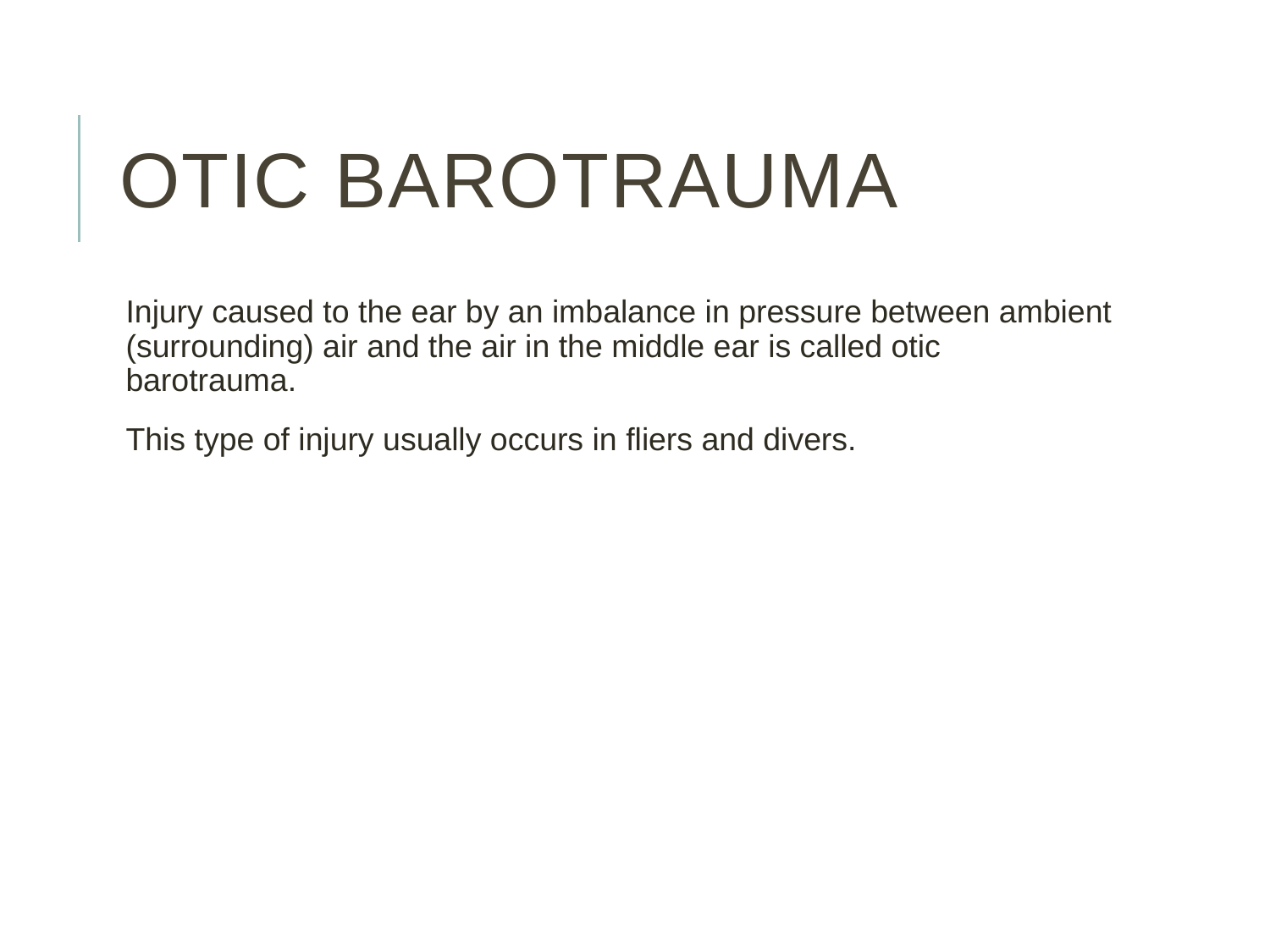

# Otic Barotrauma
Injury caused to the ear by an imbalance in pressure between ambient (surrounding) air and the air in the middle ear is called otic barotrauma.
This type of injury usually occurs in fliers and divers.